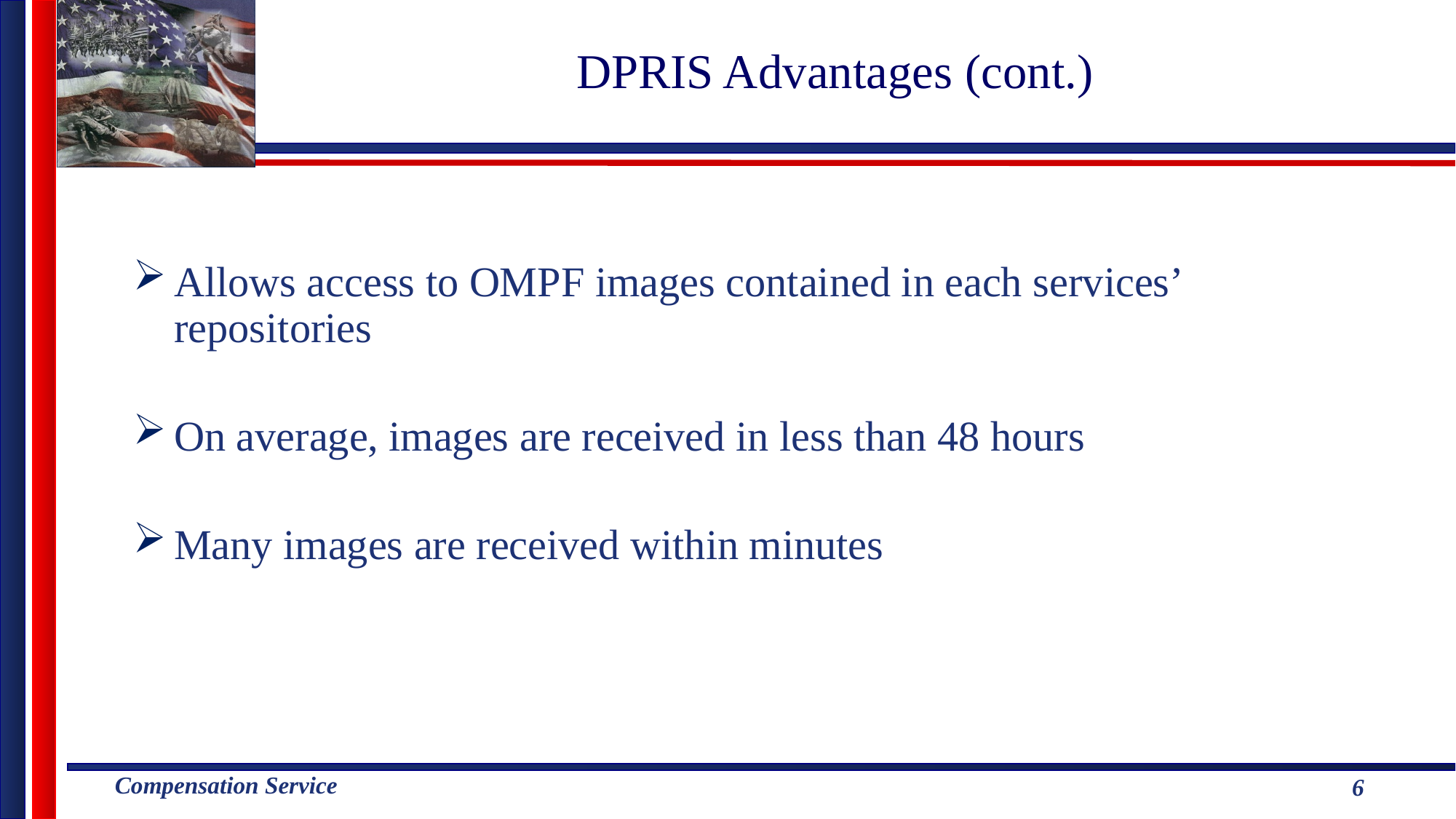

# DPRIS Advantages (cont.)
Allows access to OMPF images contained in each services’ repositories

On average, images are received in less than 48 hours

Many images are received within minutes
6